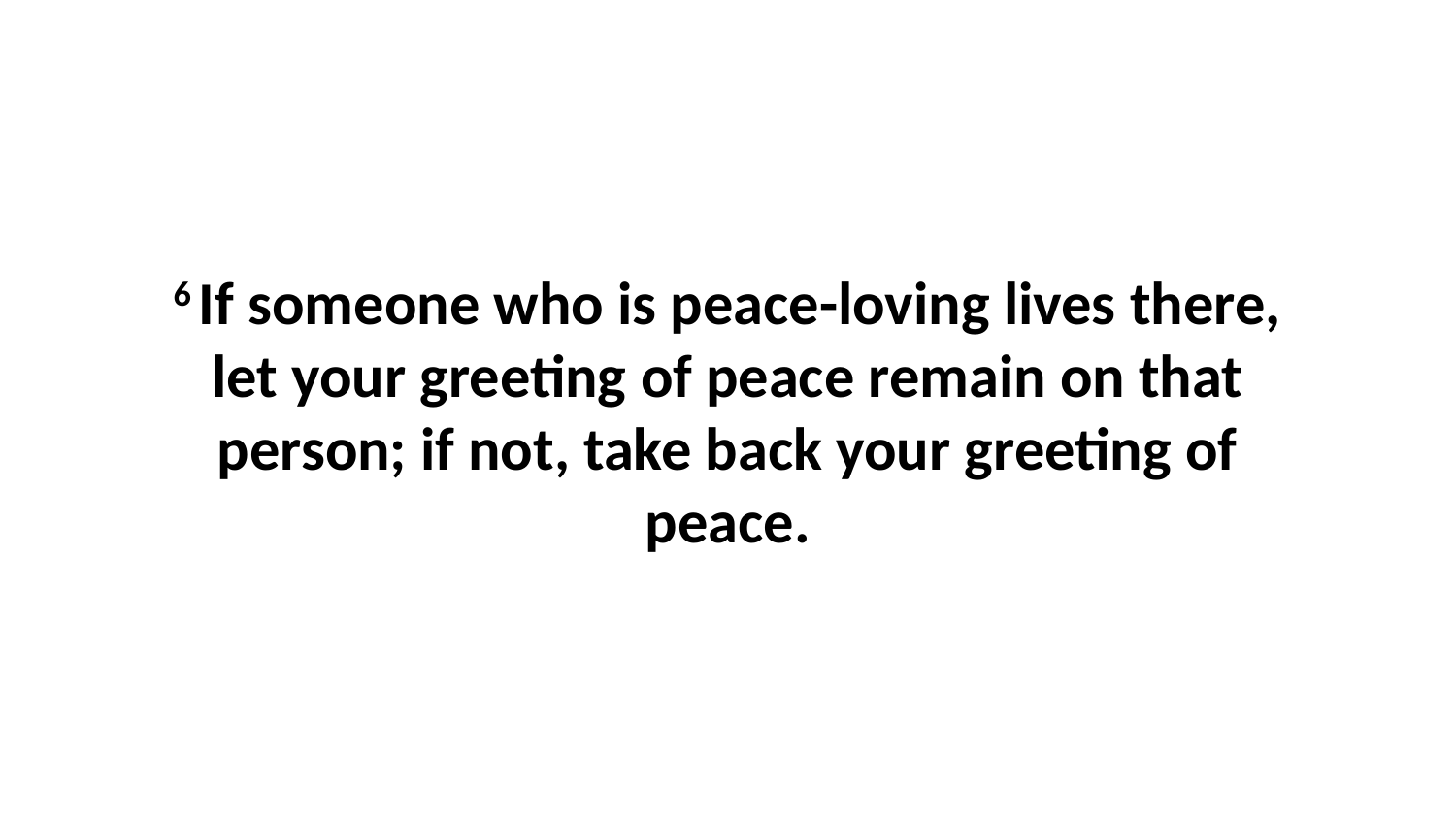

6 If someone who is peace-loving lives there, let your greeting of peace remain on that person; if not, take back your greeting of peace.